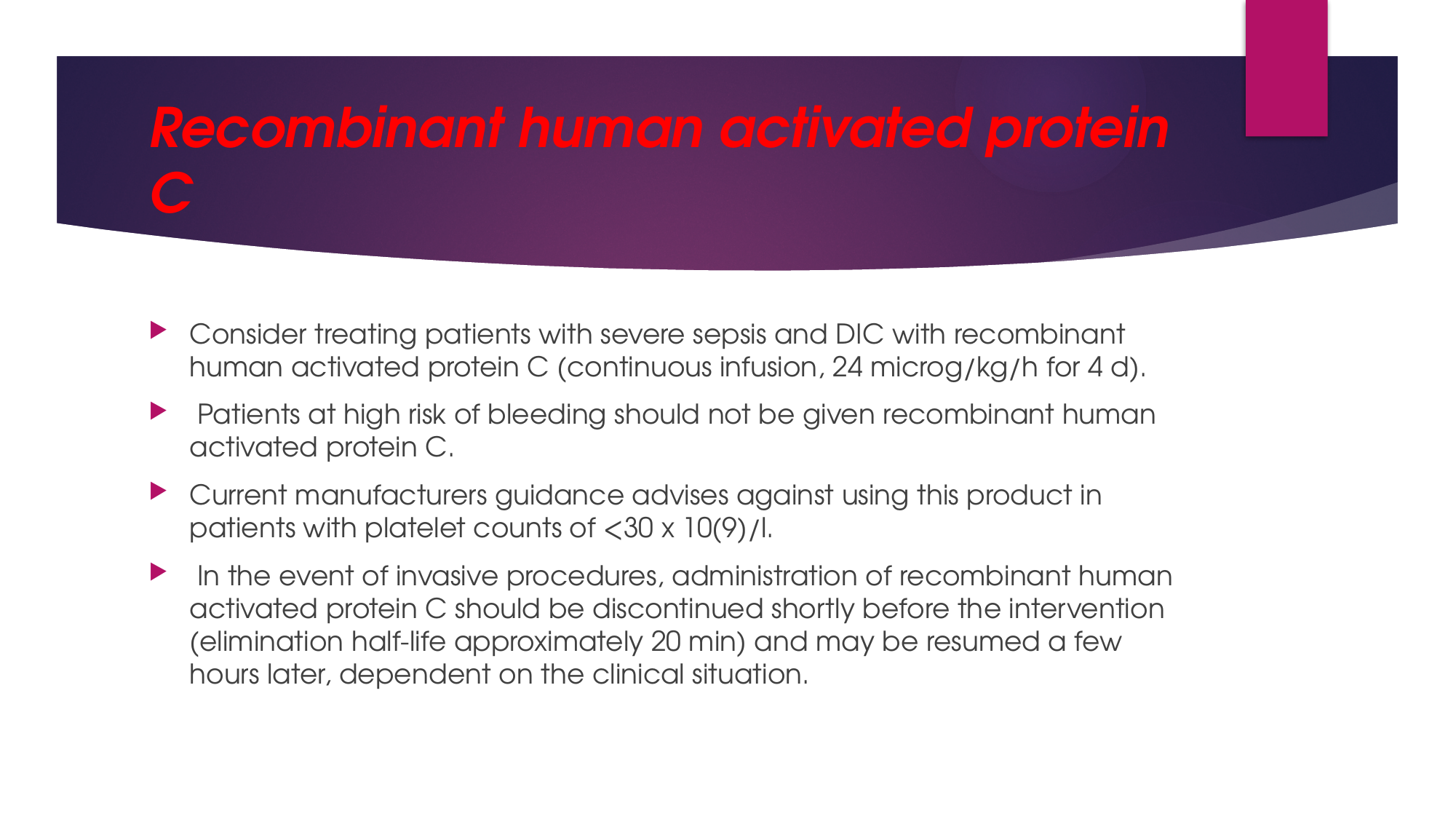

# Recombinant human activated protein C
Consider treating patients with severe sepsis and DIC with recombinant human activated protein C (continuous infusion, 24 microg/kg/h for 4 d).
 Patients at high risk of bleeding should not be given recombinant human activated protein C.
Current manufacturers guidance advises against using this product in patients with platelet counts of <30 x 10(9)/l.
 In the event of invasive procedures, administration of recombinant human activated protein C should be discontinued shortly before the intervention (elimination half-life approximately 20 min) and may be resumed a few hours later, dependent on the clinical situation.